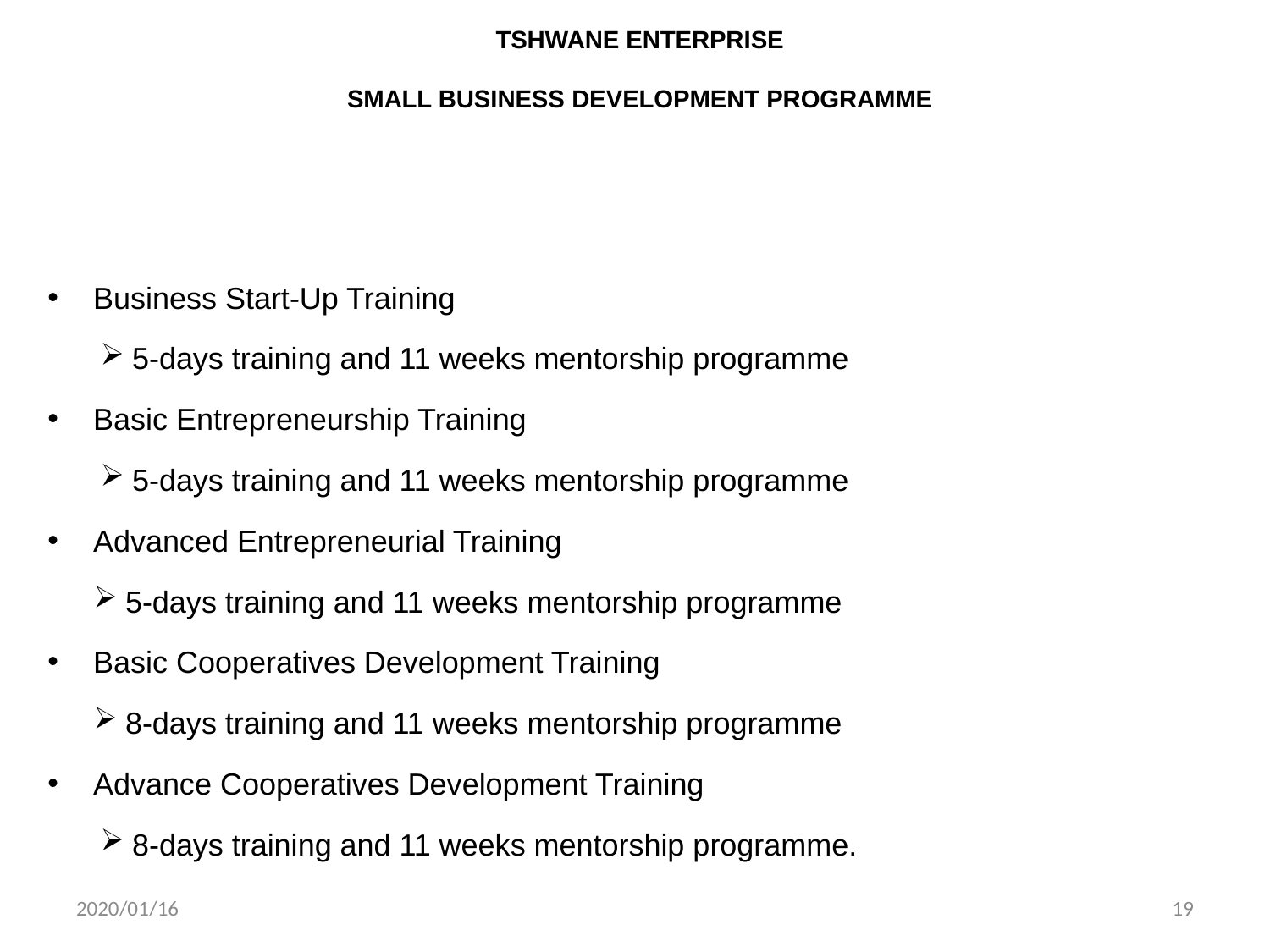

# TSHWANE ENTERPRISE SMALL BUSINESS DEVELOPMENT PROGRAMME
Business Start-Up Training
 5-days training and 11 weeks mentorship programme
Basic Entrepreneurship Training
 5-days training and 11 weeks mentorship programme
Advanced Entrepreneurial Training
 5-days training and 11 weeks mentorship programme
Basic Cooperatives Development Training
 8-days training and 11 weeks mentorship programme
Advance Cooperatives Development Training
 8-days training and 11 weeks mentorship programme.

2020/01/16
19